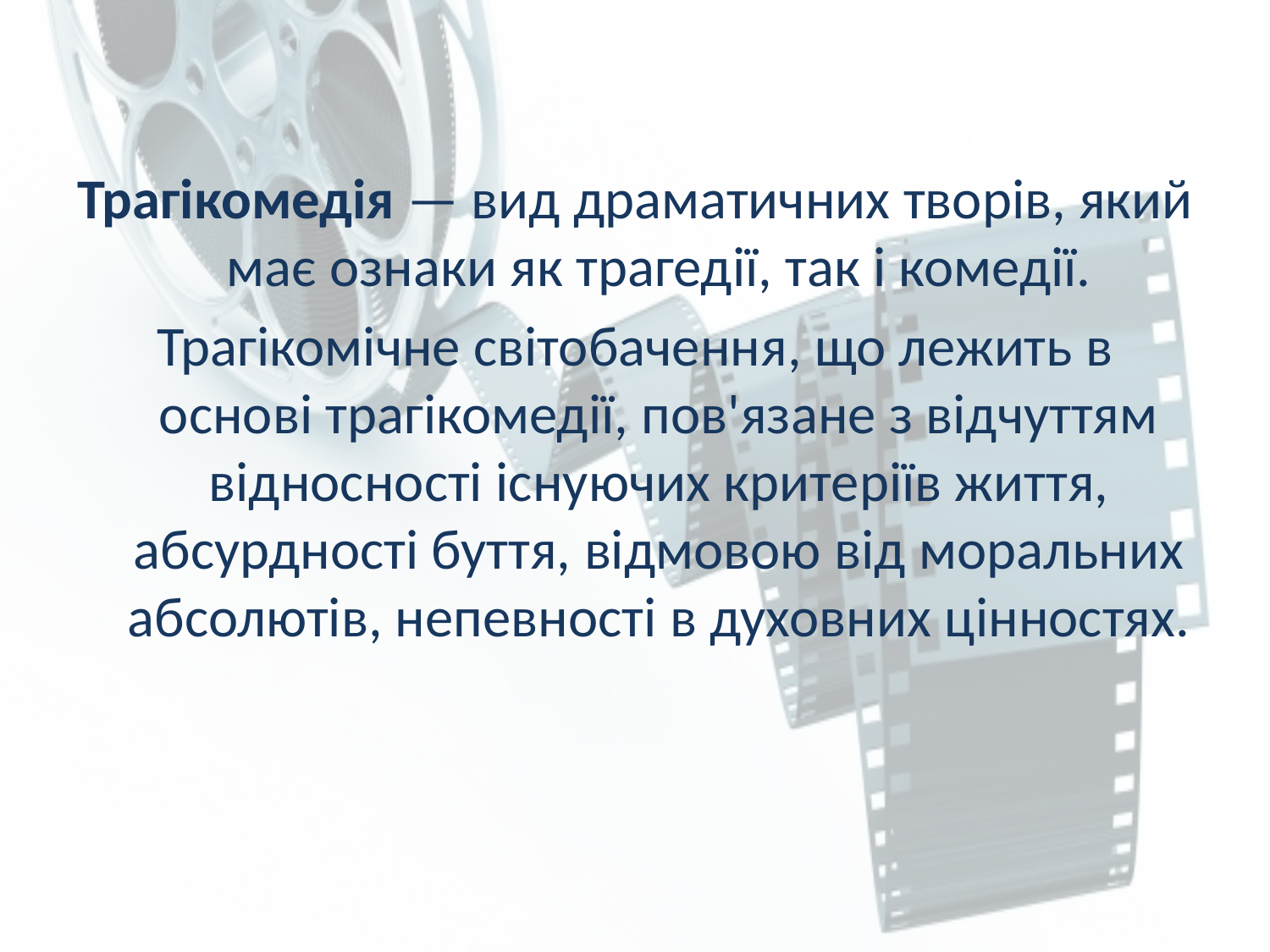

Трагікомедія — вид драматичних творів, який має ознаки як трагедії, так і комедії.
Трагікомічне світобачення, що лежить в основі трагікомедії, пов'язане з відчуттям відносності існуючих критеріїв життя, абсурдності буття, відмовою від моральних абсолютів, непевності в духовних цінностях.